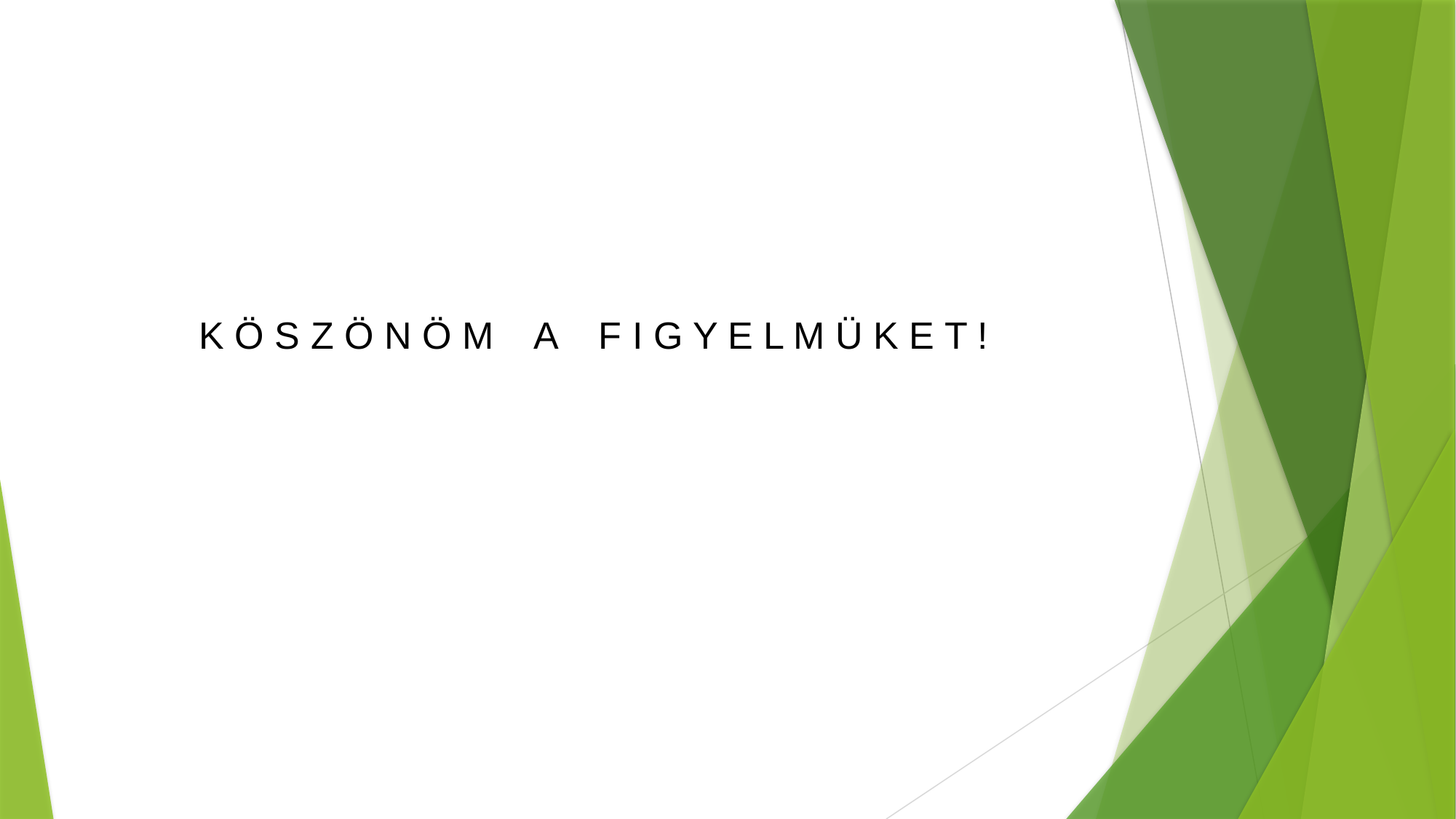

K Ö S Z Ö N Ö M    A    F I G Y E L M Ü K E T !